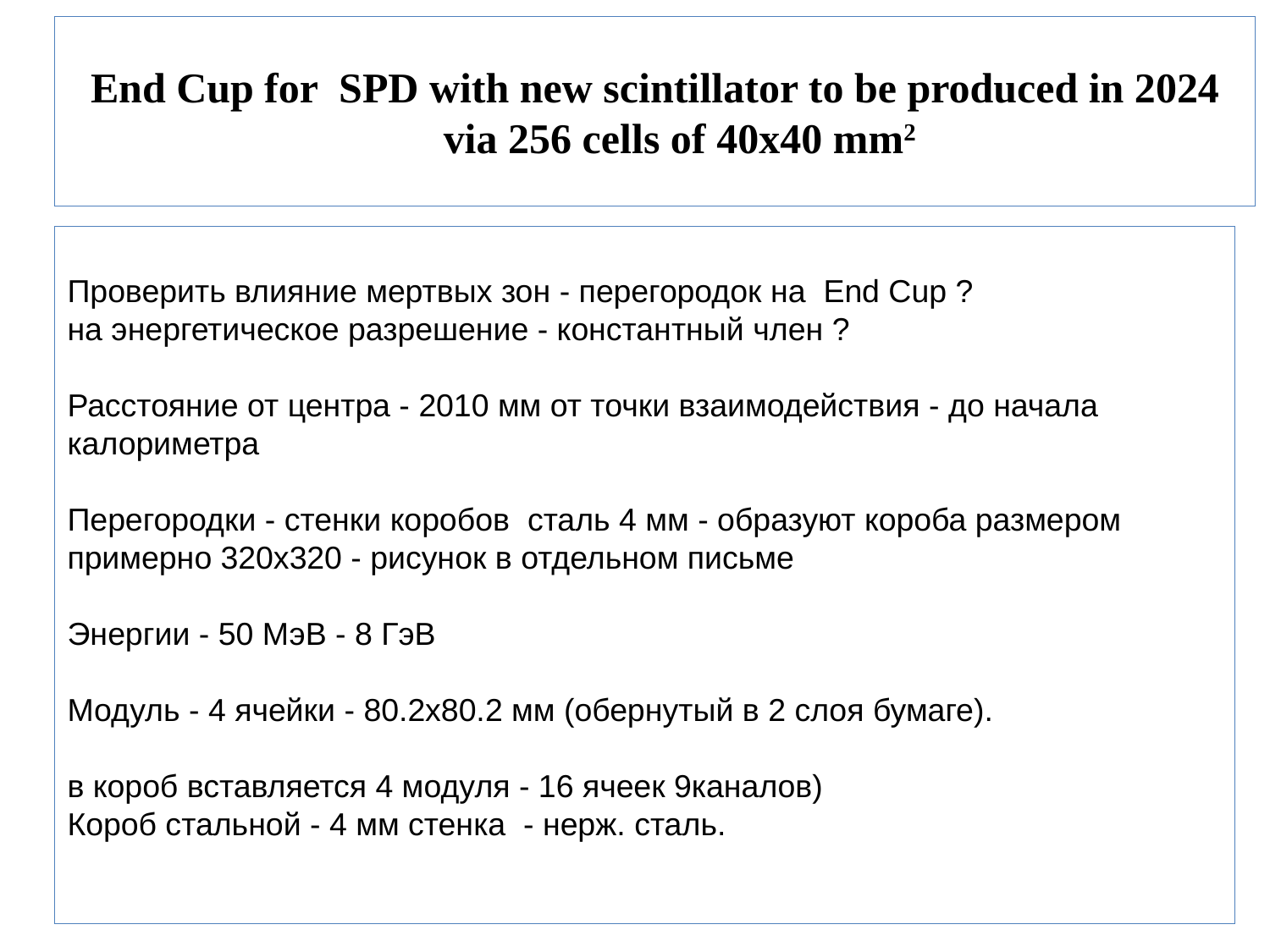

# End Cup for  SPD with new scintillator to be produced in 2024 via 256 cells of 40x40 mm2

Проверить влияние мертвых зон - перегородок на  End Cup ?
на энергетическое разрешение - константный член ?
Расстояние от центра - 2010 мм от точки взаимодействия - до начала калориметра
Перегородки - стенки коробов  сталь 4 мм - образуют короба размером примерно 320х320 - рисунок в отдельном письме
Энергии - 50 МэВ - 8 ГэВ
Модуль - 4 ячейки - 80.2х80.2 мм (обернутый в 2 слоя бумаге).
в короб вставляется 4 модуля - 16 ячеек 9каналов)
Короб стальной - 4 мм стенка  - нерж. сталь.